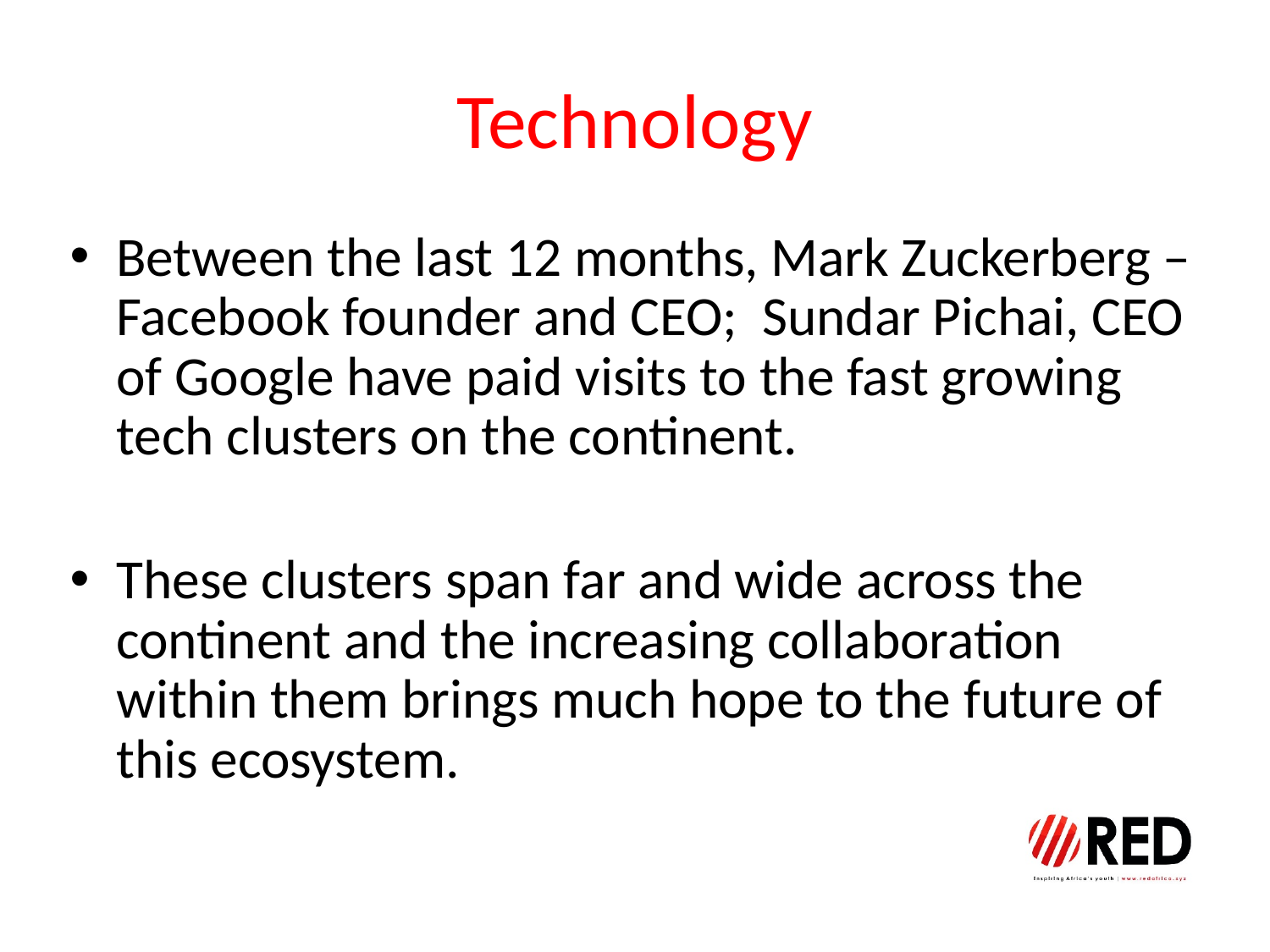

# Technology
Between the last 12 months, Mark Zuckerberg – Facebook founder and CEO;  Sundar Pichai, CEO of Google have paid visits to the fast growing tech clusters on the continent.

These clusters span far and wide across the continent and the increasing collaboration within them brings much hope to the future of this ecosystem.